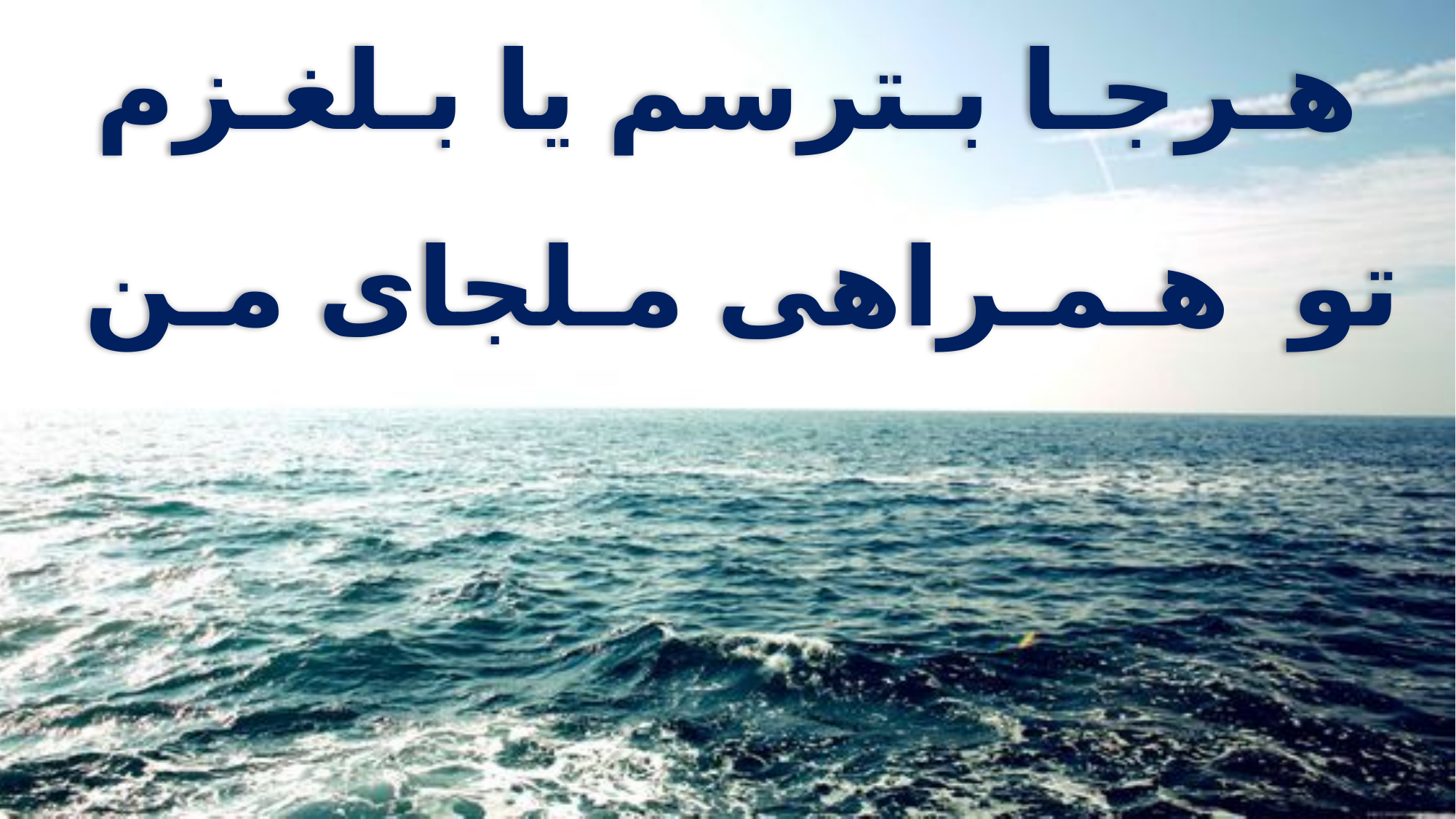

هـرجـا بـترسم یا بـلغـزم

تو  هـمـراهی مـلجای مـن